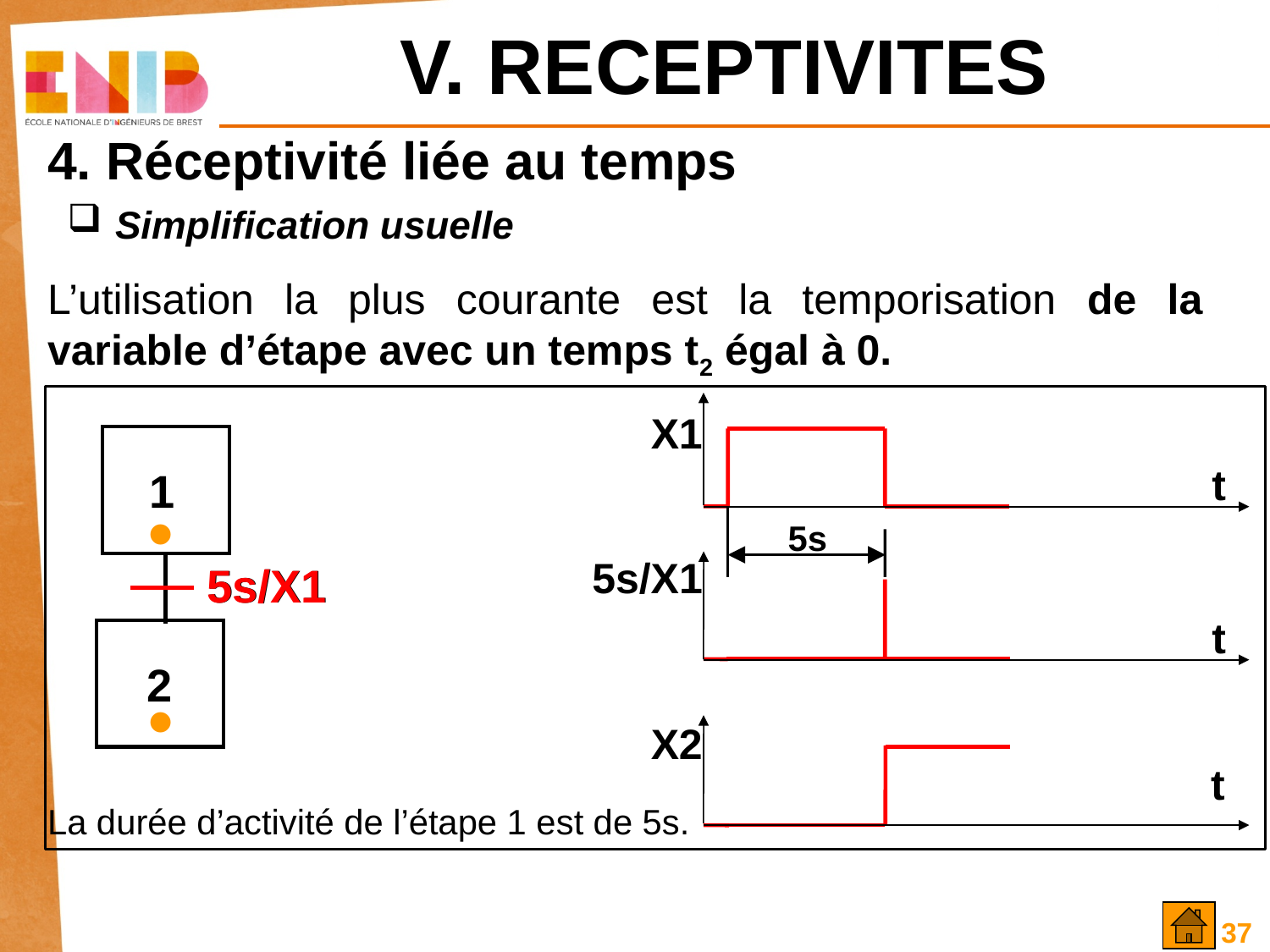

# V. RECEPTIVITES
4. Réceptivité liée au temps
Simplification usuelle
L’utilisation la plus courante est la temporisation de la variable d’étape avec un temps t2 égal à 0.

X1
t
5s/X1

t
X2

t

1
5s/X1

2
5s

•

5s/X1

•

La durée d’activité de l’étape 1 est de 5s.